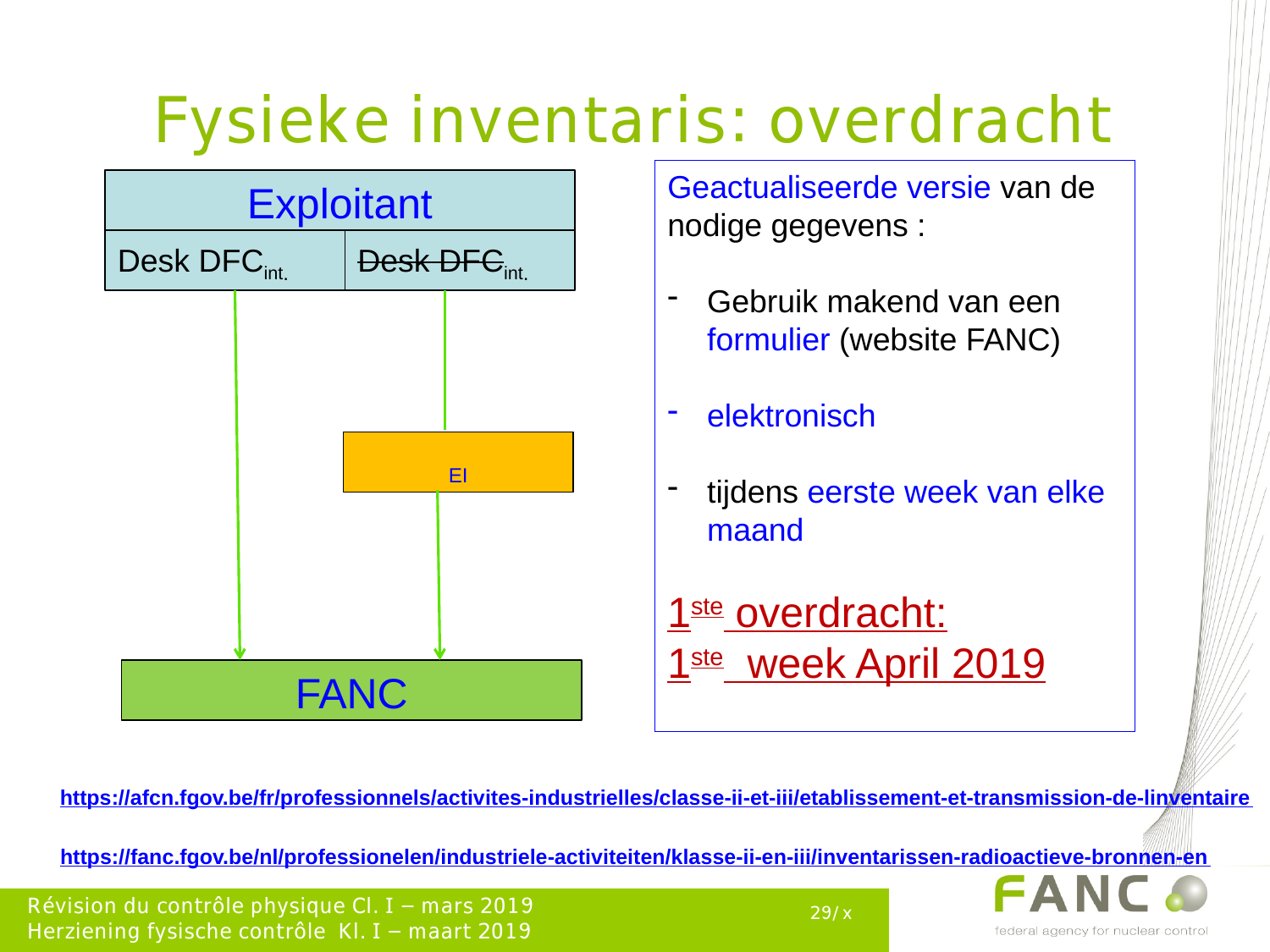

# Fysieke inventaris: overdracht
Geactualiseerde versie van de nodige gegevens :

Gebruik makend van een formulier (website FANC)

elektronisch

tijdens eerste week van elke maand

1ste overdracht:
1ste  week April 2019

Exploitant
Desk DFCint.
Desk DFCint.
FANC
EI
https://afcn.fgov.be/fr/professionnels/activites-industrielles/classe-ii-et-iii/etablissement-et-transmission-de-linventaire
https://fanc.fgov.be/nl/professionelen/industriele-activiteiten/klasse-ii-en-iii/inventarissen-radioactieve-bronnen-en
Révision du contrôle physique Cl. I – mars 2019
Herziening fysische contrôle  Kl. I – maart 2019
29